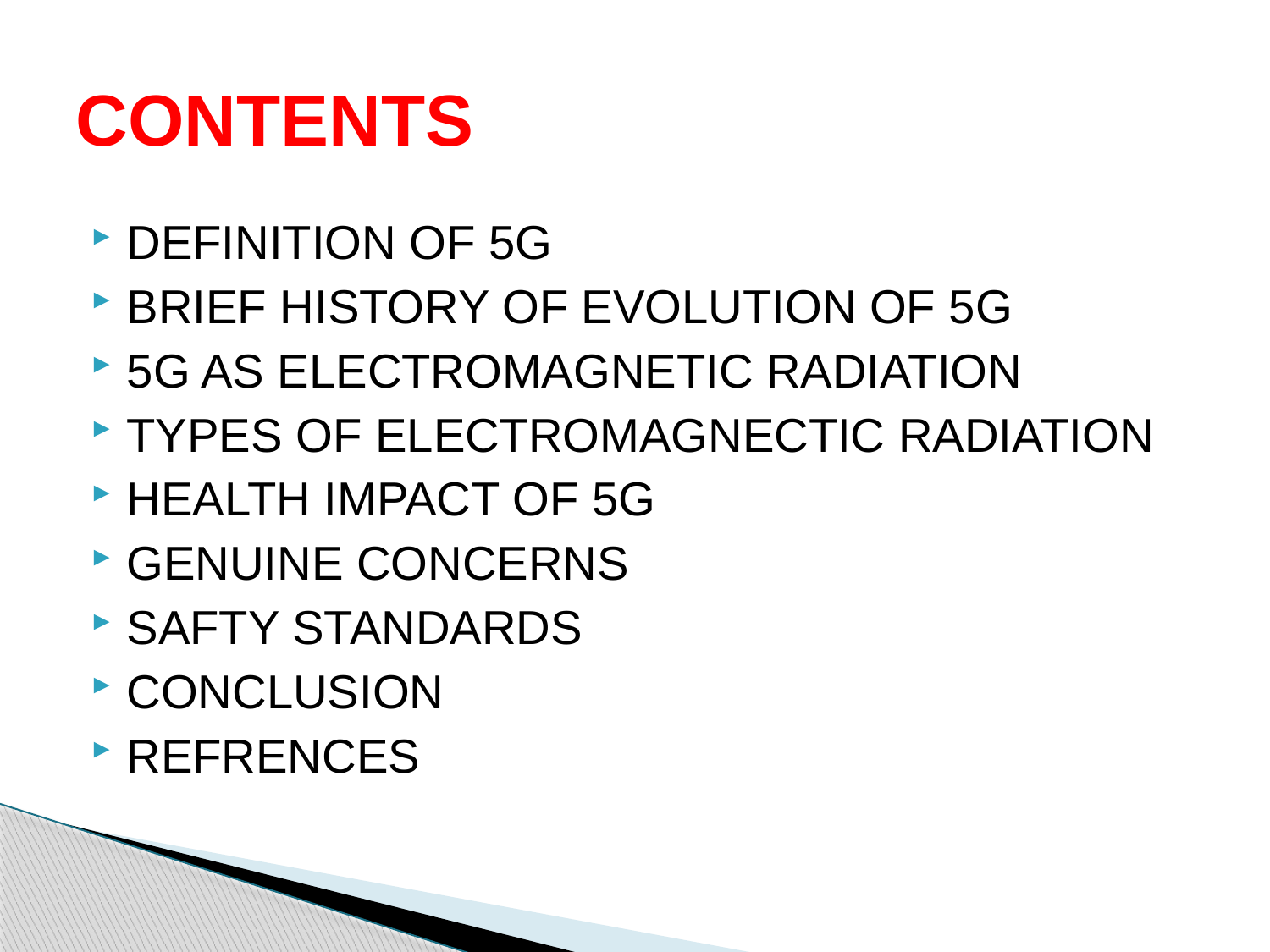

# CONTENTS
DEFINITION OF 5G
BRIEF HISTORY OF EVOLUTION OF 5G
5G AS ELECTROMAGNETIC RADIATION
TYPES OF ELECTROMAGNECTIC RADIATION
HEALTH IMPACT OF 5G
GENUINE CONCERNS
SAFTY STANDARDS
CONCLUSION
REFRENCES